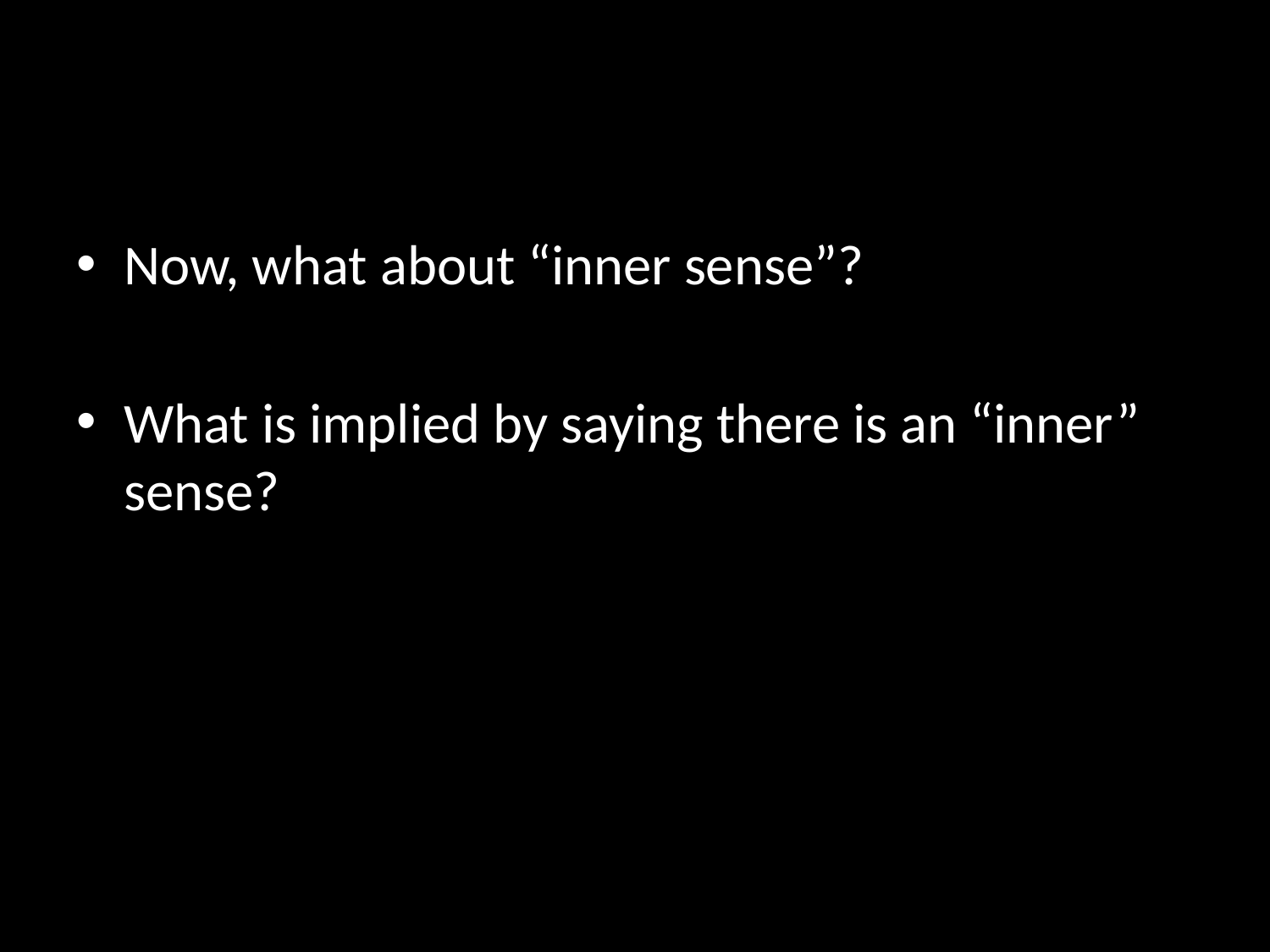

#
Now, what about “inner sense”?

What is implied by saying there is an “inner” sense?